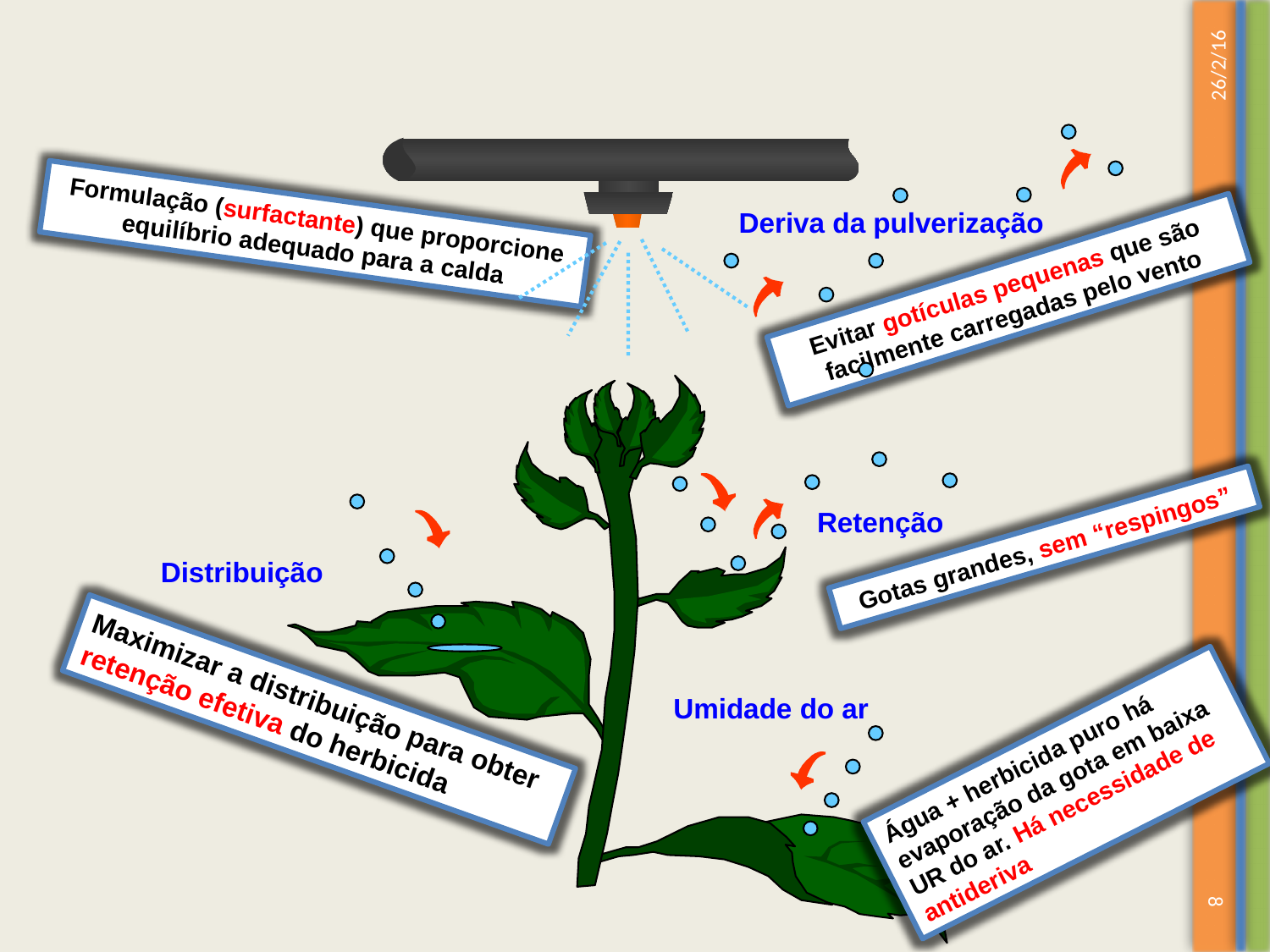

26/2/16

Formulação (surfactante) que proporcione equilíbrio adequado para a calda
Deriva da pulverização

Evitar gotículas pequenas que são facilmente carregadas pelo vento

Retenção

Gotas grandes, sem “respingos”
Distribuição

Maximizar a distribuição para obter retenção efetiva do herbicida
Umidade do ar

Água + herbicida puro há evaporação da gota em baixa UR do ar. Há necessidade de antideriva

8